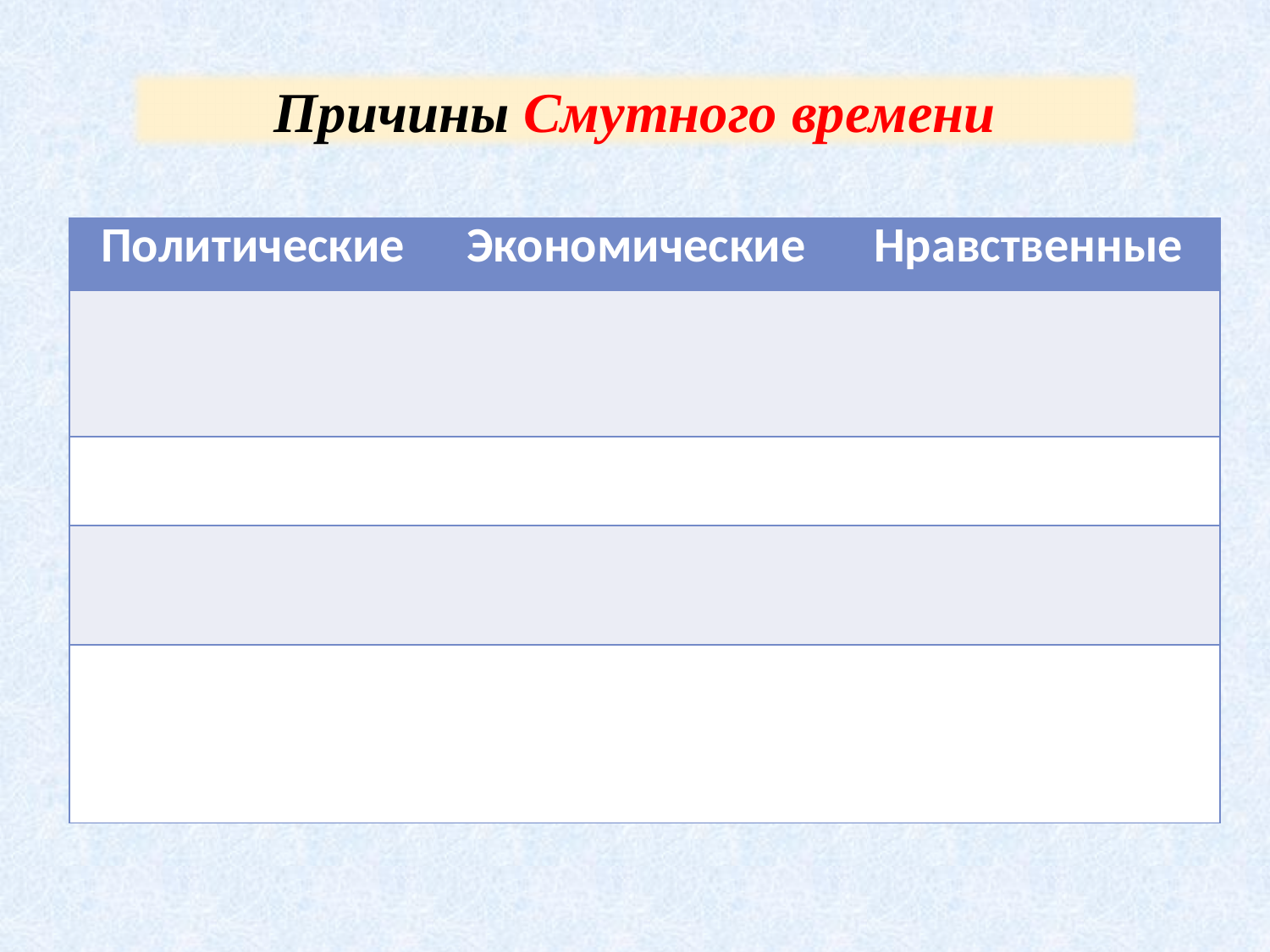

Причины Смутного времени
| Политические | Экономические | Нравственные |
| --- | --- | --- |
|  |  |  |
|  |  |  |
|  |  |  |
|  |  |  |